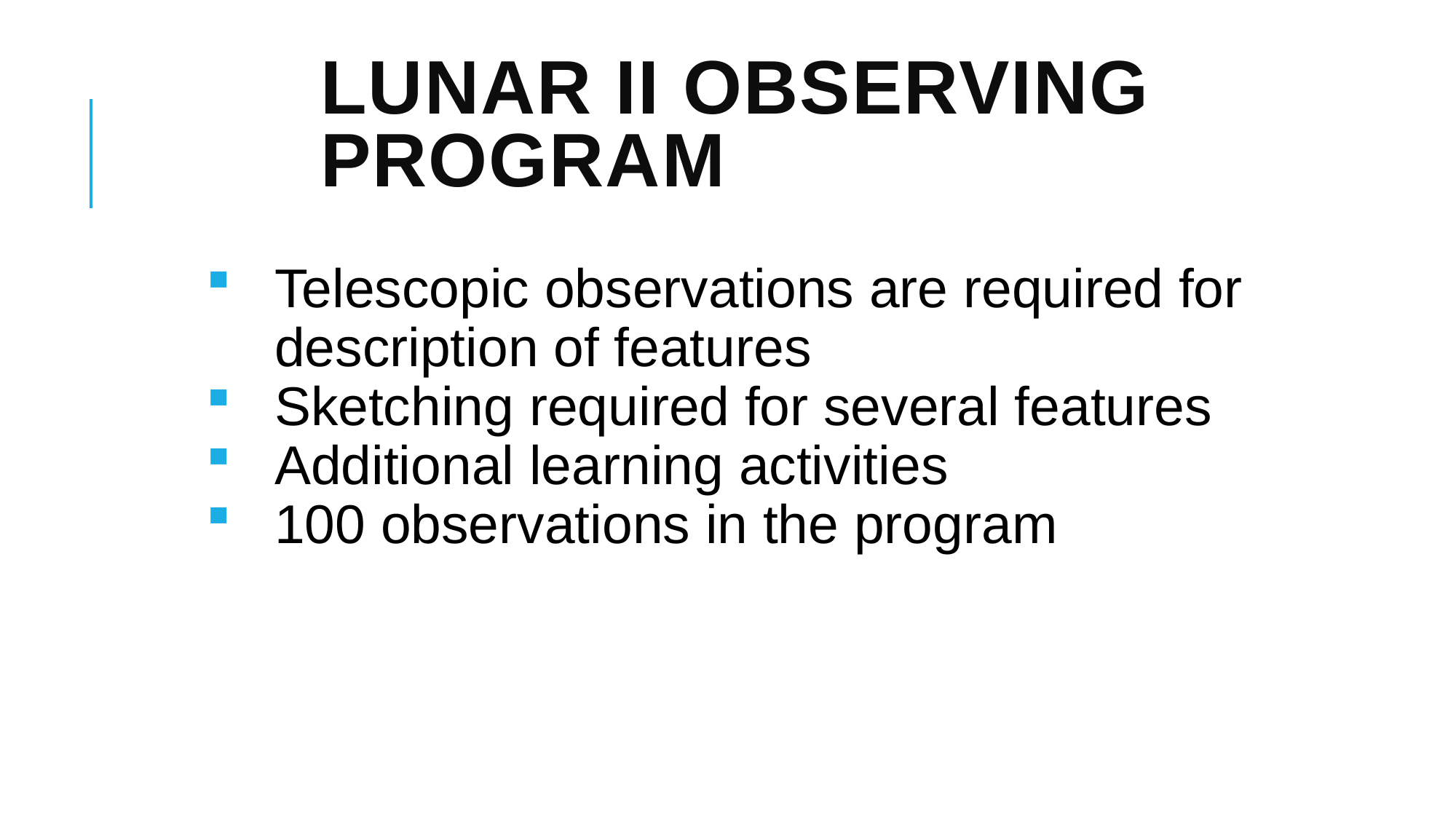

# Lunar II Observing Program
Telescopic observations are required for description of features
Sketching required for several features
Additional learning activities
100 observations in the program